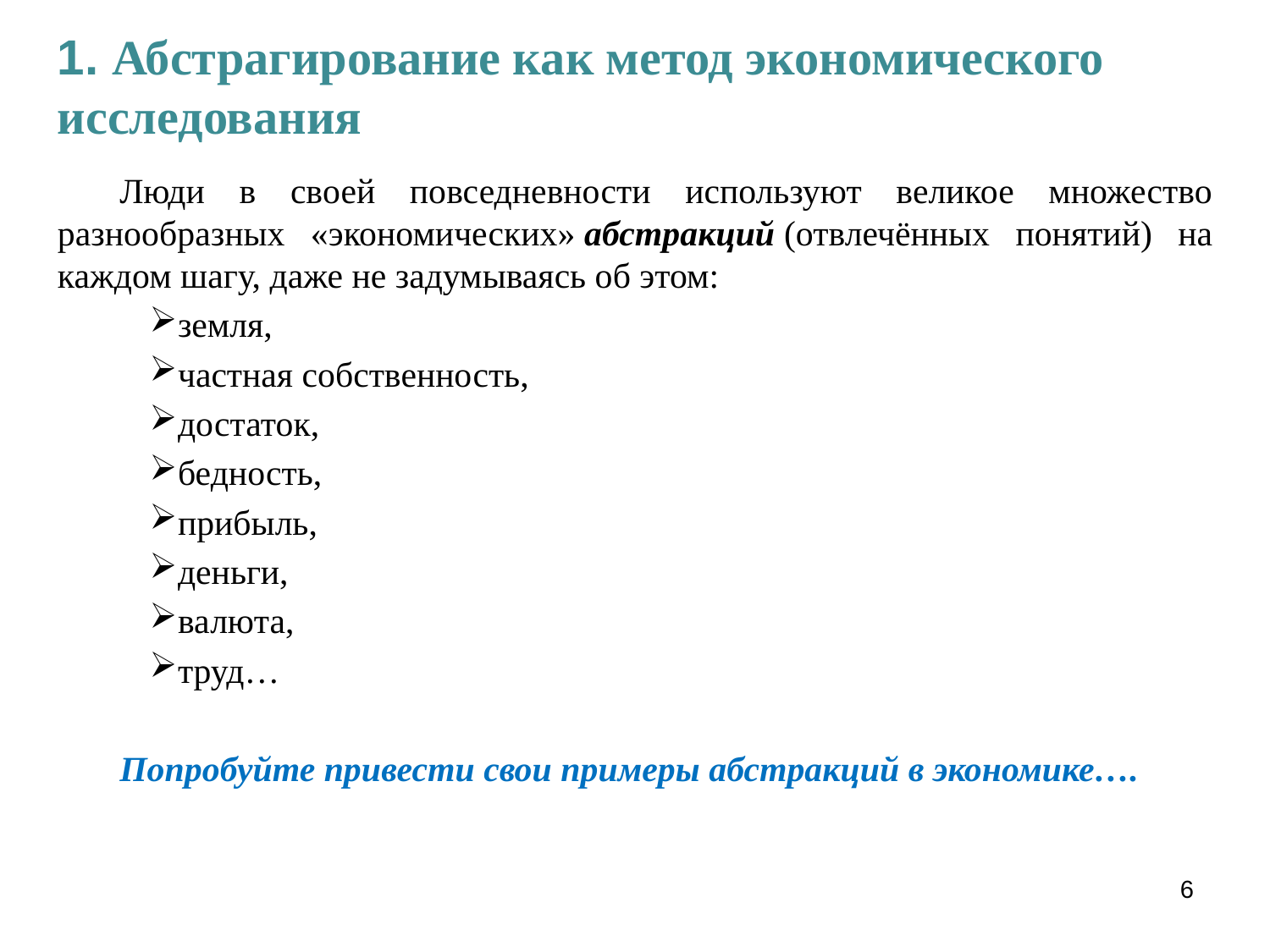

1. Абстрагирование как метод экономического исследования
Люди в своей повседневности используют великое множество разнообразных «экономических» абстракций (отвлечённых понятий) на каждом шагу, даже не задумываясь об этом:
земля,
частная собственность,
достаток,
бедность,
прибыль,
деньги,
валюта,
труд…

Попробуйте привести свои примеры абстракций в экономике….

6